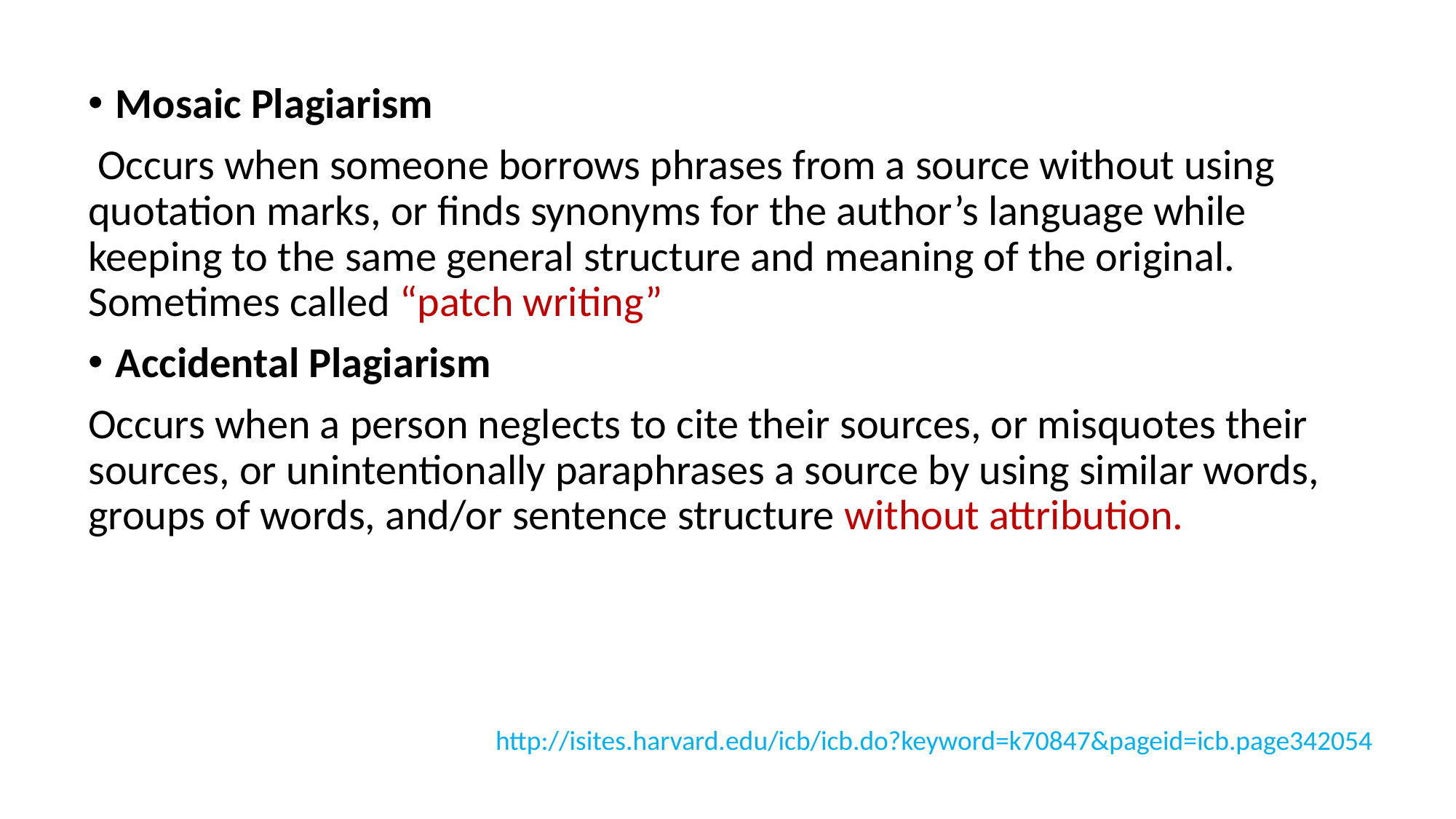

Mosaic Plagiarism
 Occurs when someone borrows phrases from a source without using quotation marks, or finds synonyms for the author’s language while keeping to the same general structure and meaning of the original. Sometimes called “patch writing”
Accidental Plagiarism
Occurs when a person neglects to cite their sources, or misquotes their sources, or unintentionally paraphrases a source by using similar words, groups of words, and/or sentence structure without attribution.
http://isites.harvard.edu/icb/icb.do?keyword=k70847&pageid=icb.page342054